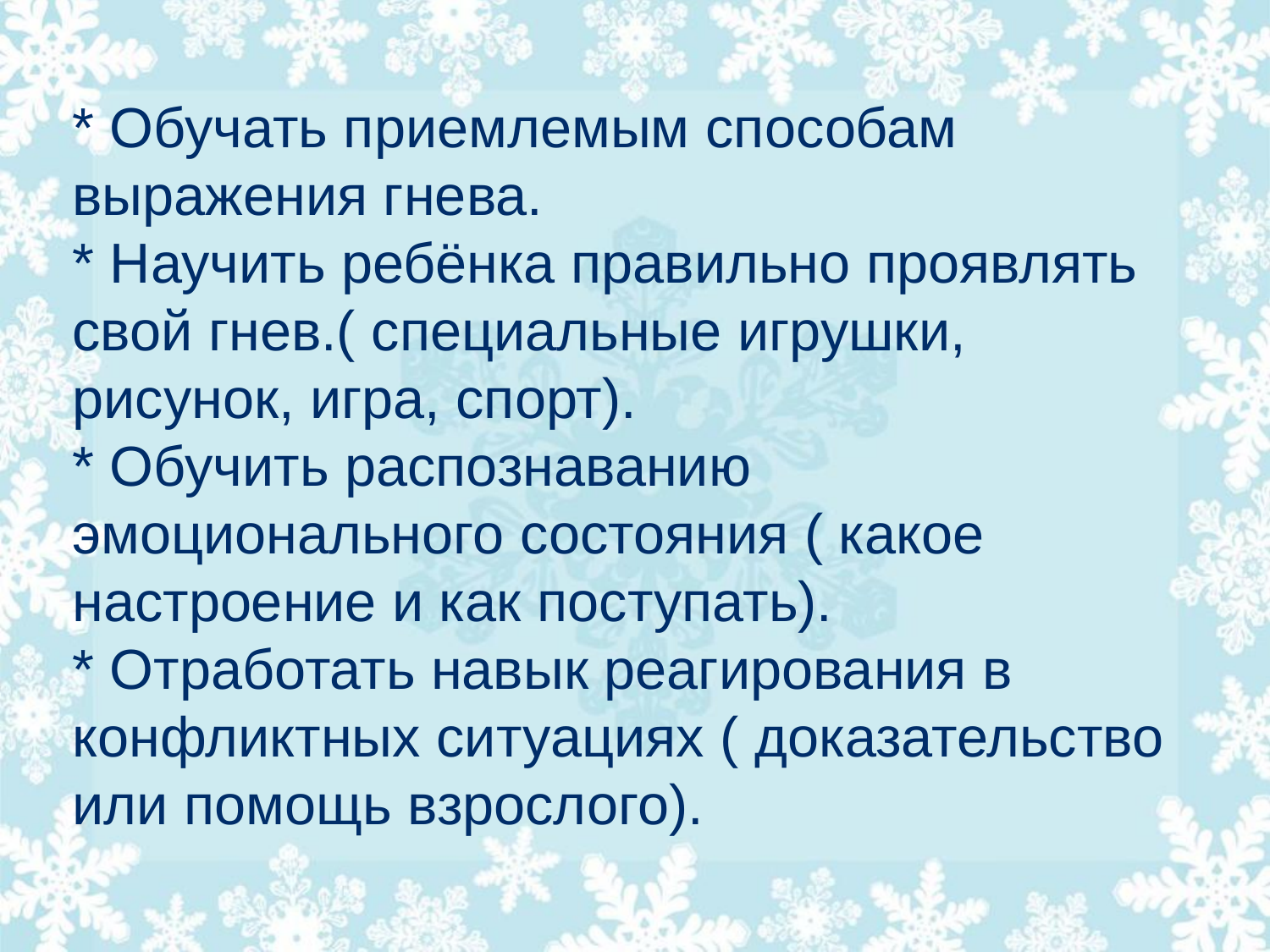

# * Обучать приемлемым способам выражения гнева. * Научить ребёнка правильно проявлять свой гнев.( специальные игрушки, рисунок, игра, спорт). * Обучить распознаванию эмоционального состояния ( какое настроение и как поступать). * Отработать навык реагирования в конфликтных ситуациях ( доказательство или помощь взрослого).